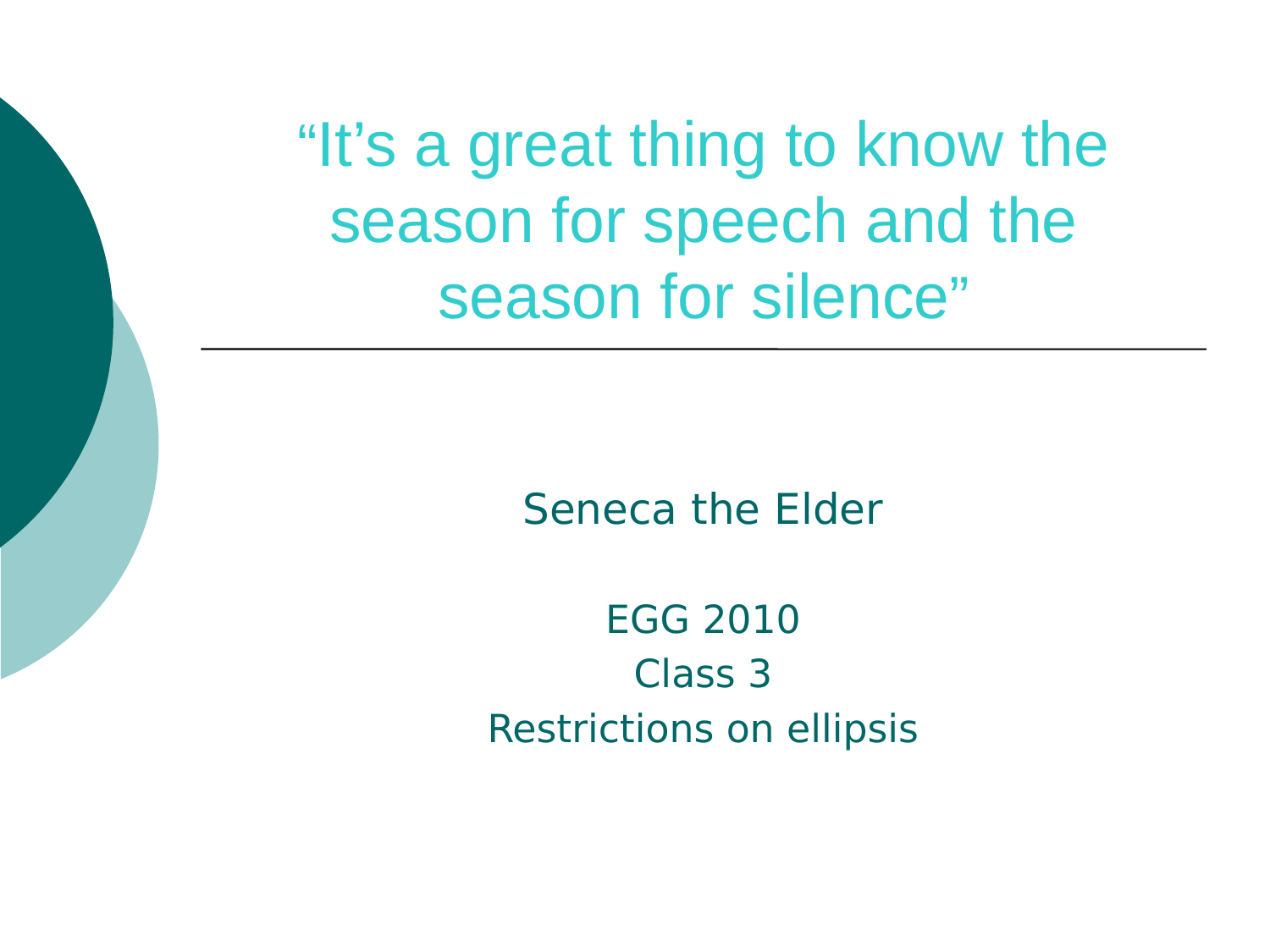

# “It’s a great thing to know the season for speech and the season for silence”
Seneca the Elder

EGG 2010
Class 3
Restrictions on ellipsis